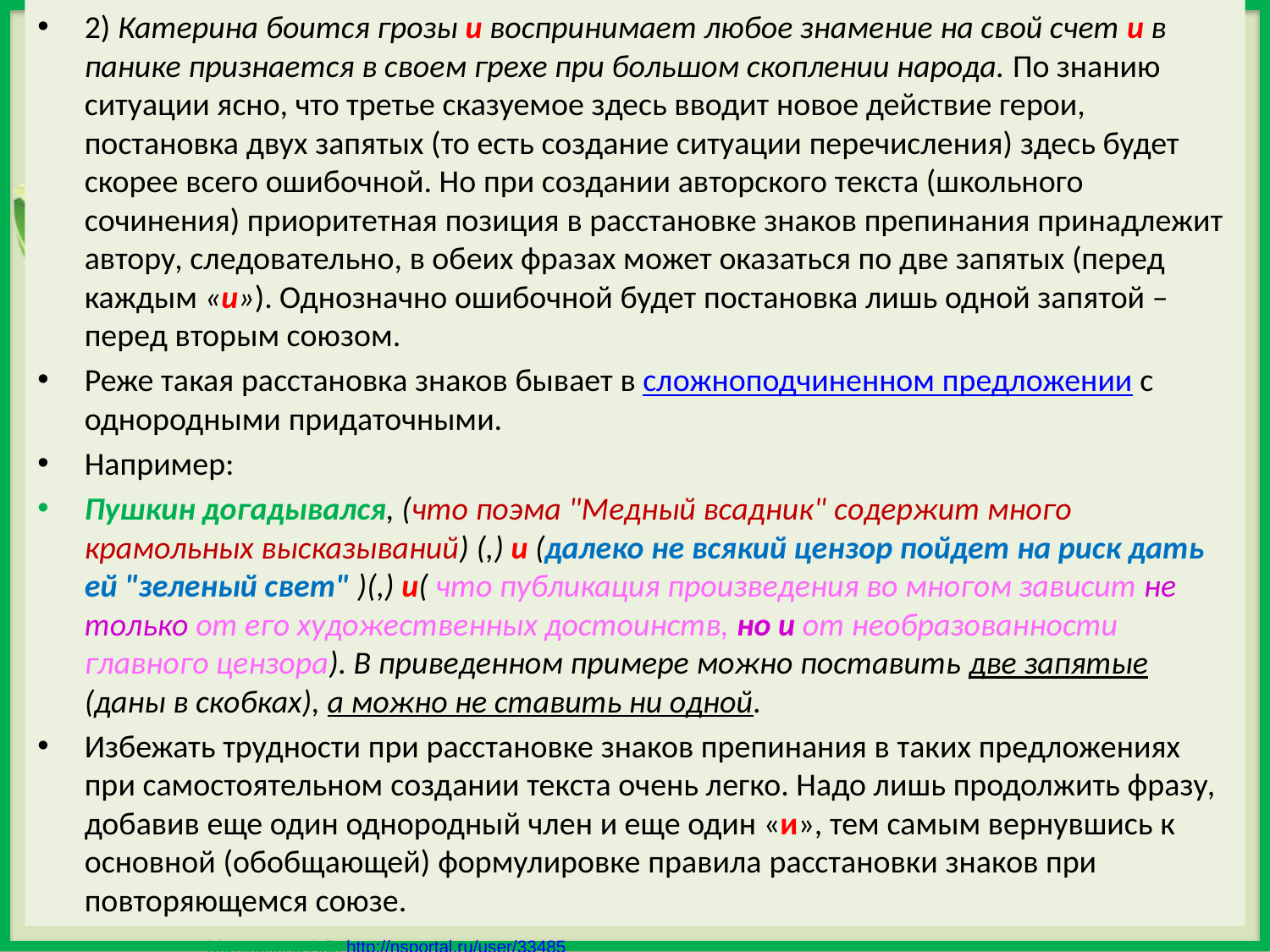

2) Катерина боится грозы и воспринимает любое знамение на свой счет и в панике признается в своем грехе при большом скоплении народа. По знанию ситуации ясно, что третье сказуемое здесь вводит новое действие герои, постановка двух запятых (то есть создание ситуации перечисления) здесь будет скорее всего ошибочной. Но при создании авторского текста (школьного сочинения) приоритетная позиция в расстановке знаков препинания принадлежит автору, следовательно, в обеих фразах может оказаться по две запятых (перед каждым «и»). Однозначно ошибочной будет постановка лишь одной запятой – перед вторым союзом.
Реже такая расстановка знаков бывает в сложноподчиненном предложении с однородными придаточными.
Например:
Пушкин догадывался, (что поэма "Медный всадник" содержит много крамольных высказываний) (,) и (далеко не всякий цензор пойдет на риск дать ей "зеленый свет" )(,) и( что публикация произведения во многом зависит не только от его художественных достоинств, но и от необразованности главного цензора). В приведенном примере можно поставить две запятые (даны в скобках), а можно не ставить ни одной.
Избежать трудности при расстановке знаков препинания в таких предложениях при самостоятельном создании текста очень легко. Надо лишь продолжить фразу, добавив еще один однородный член и еще один «и», тем самым вернувшись к основной (обобщающей) формулировке правила расстановки знаков при повторяющемся союзе.